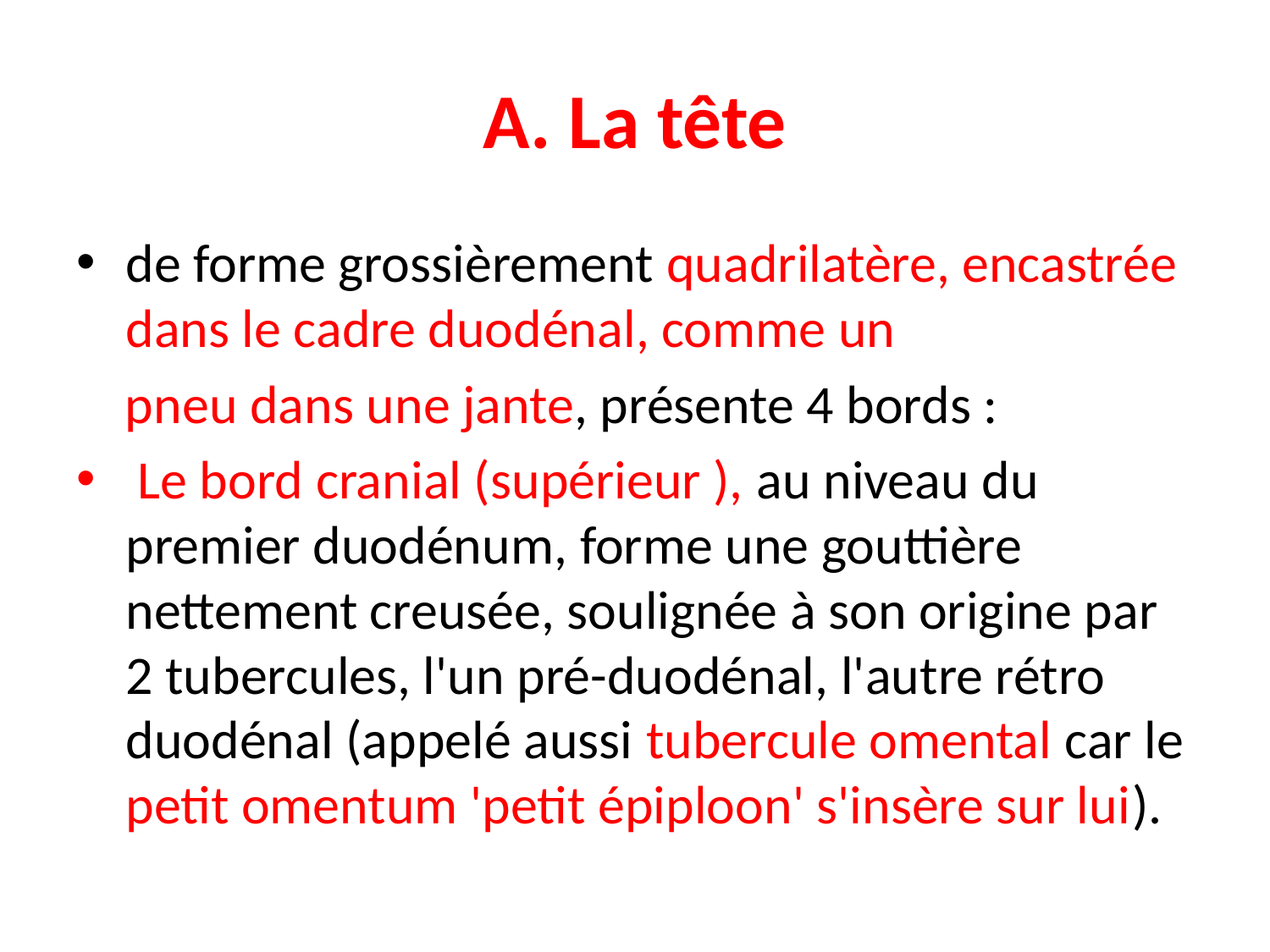

# A. La tête
de forme grossièrement quadrilatère, encastrée dans le cadre duodénal, comme un
    pneu dans une jante, présente 4 bords :
 Le bord cranial (supérieur ), au niveau du premier duodénum, forme une gouttière nettement creusée, soulignée à son origine par 2 tubercules, l'un pré-duodénal, l'autre rétro duodénal (appelé aussi tubercule omental car le petit omentum 'petit épiploon' s'insère sur lui).